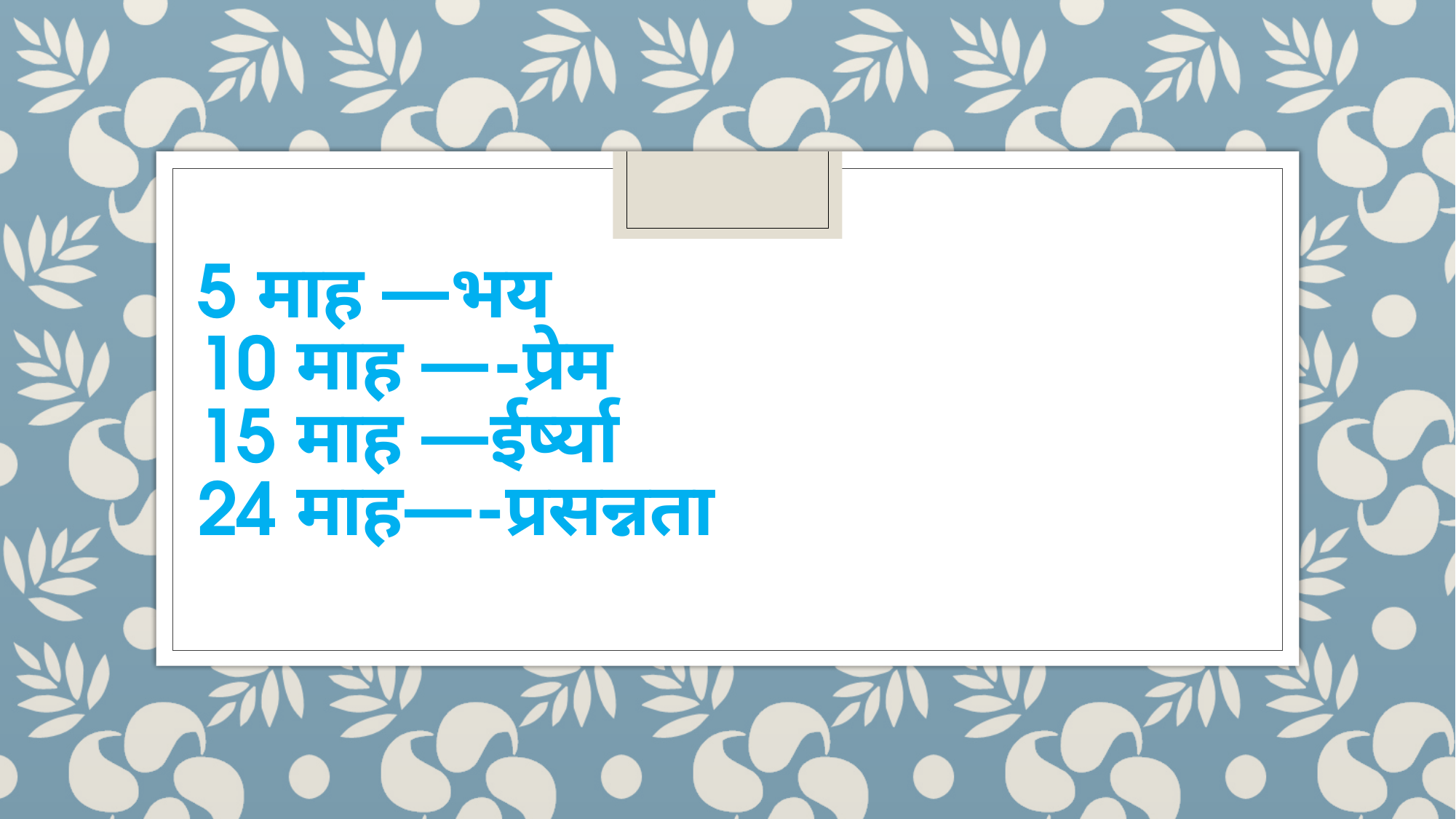

# 5 माह —भय 10 माह —-प्रेम 15 माह —ईर्ष्या 24 माह—-प्रसन्नता